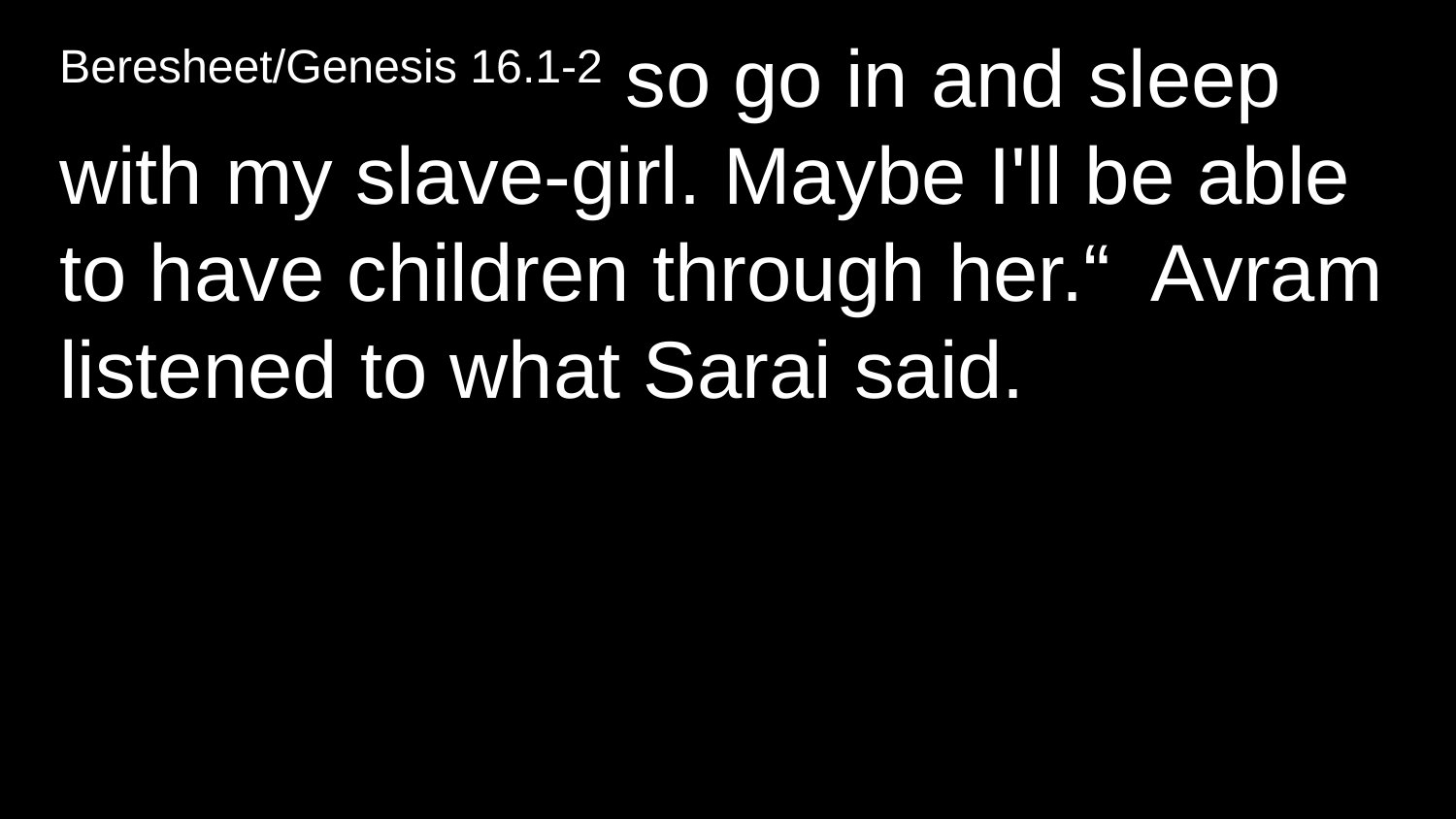

Beresheet/Genesis 16.1-2 so go in and sleep with my slave-girl. Maybe I'll be able to have children through her.“  Avram listened to what Sarai said.